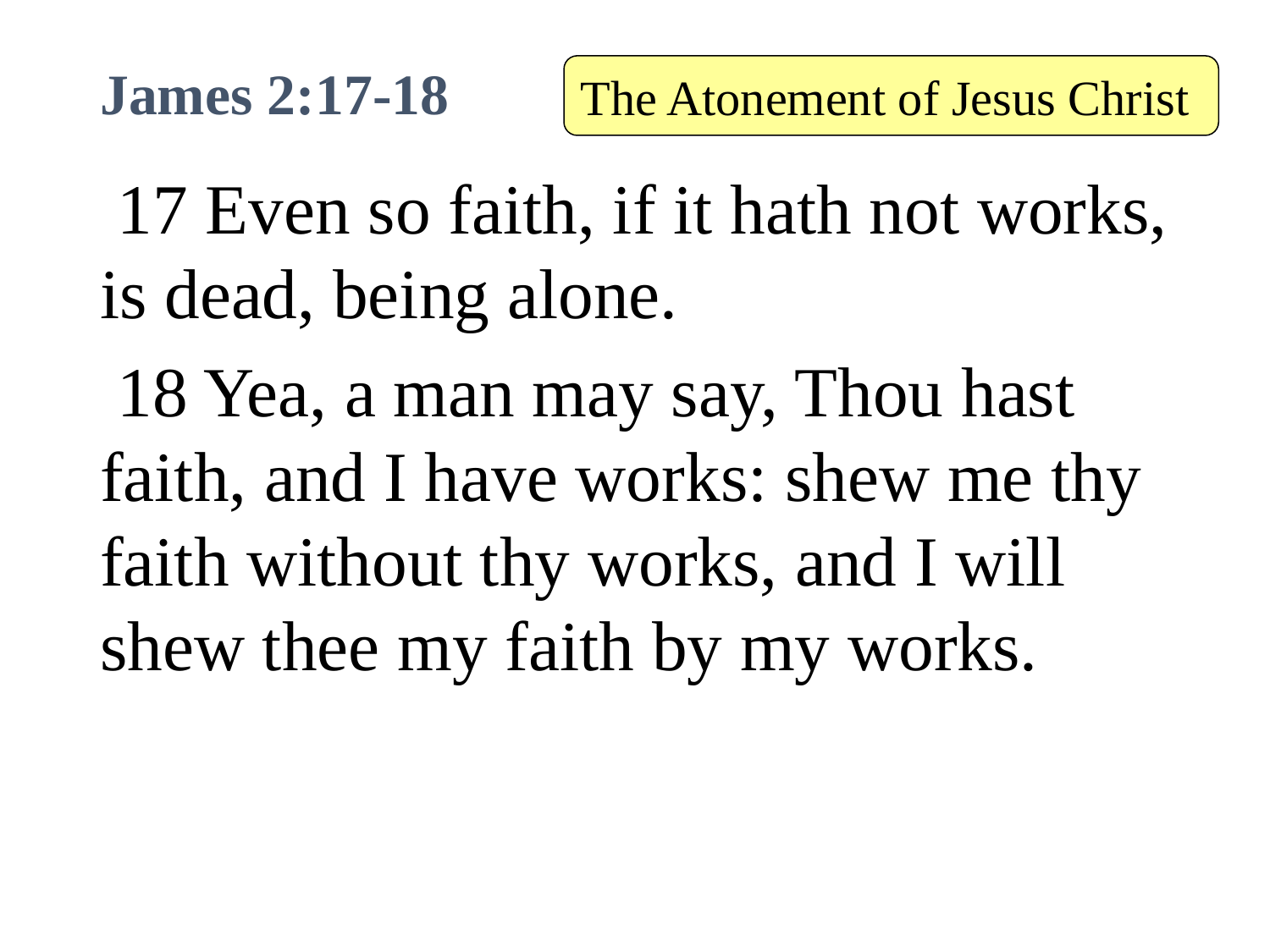

# James 2:17-18
The Atonement of Jesus Christ
 17 Even so faith, if it hath not works, is dead, being alone.
 18 Yea, a man may say, Thou hast faith, and I have works: shew me thy faith without thy works, and I will shew thee my faith by my works.